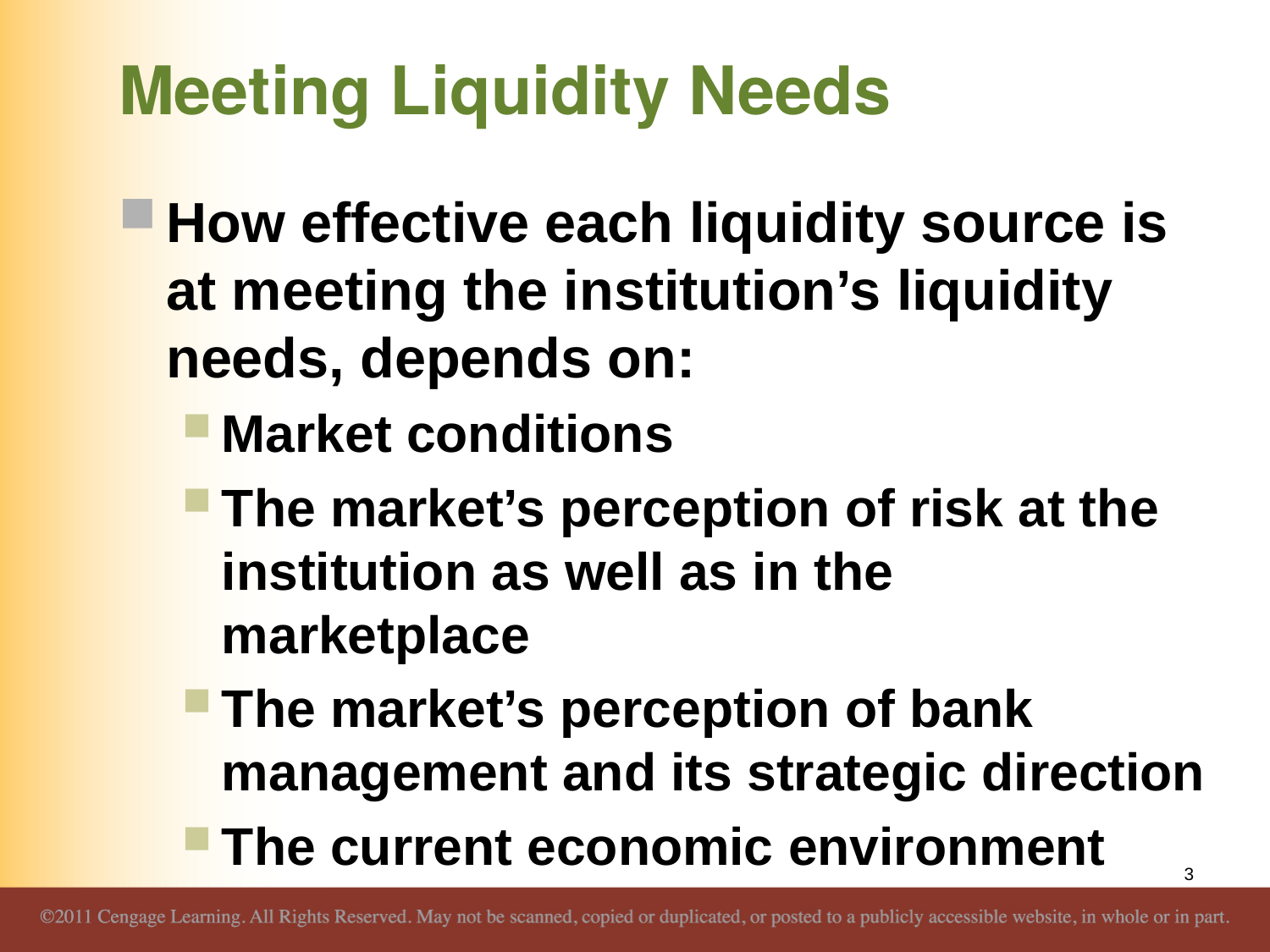

# Meeting Liquidity Needs
How effective each liquidity source is at meeting the institution’s liquidity needs, depends on:
Market conditions
The market’s perception of risk at the institution as well as in the marketplace
The market’s perception of bank management and its strategic direction
The current economic environment
3